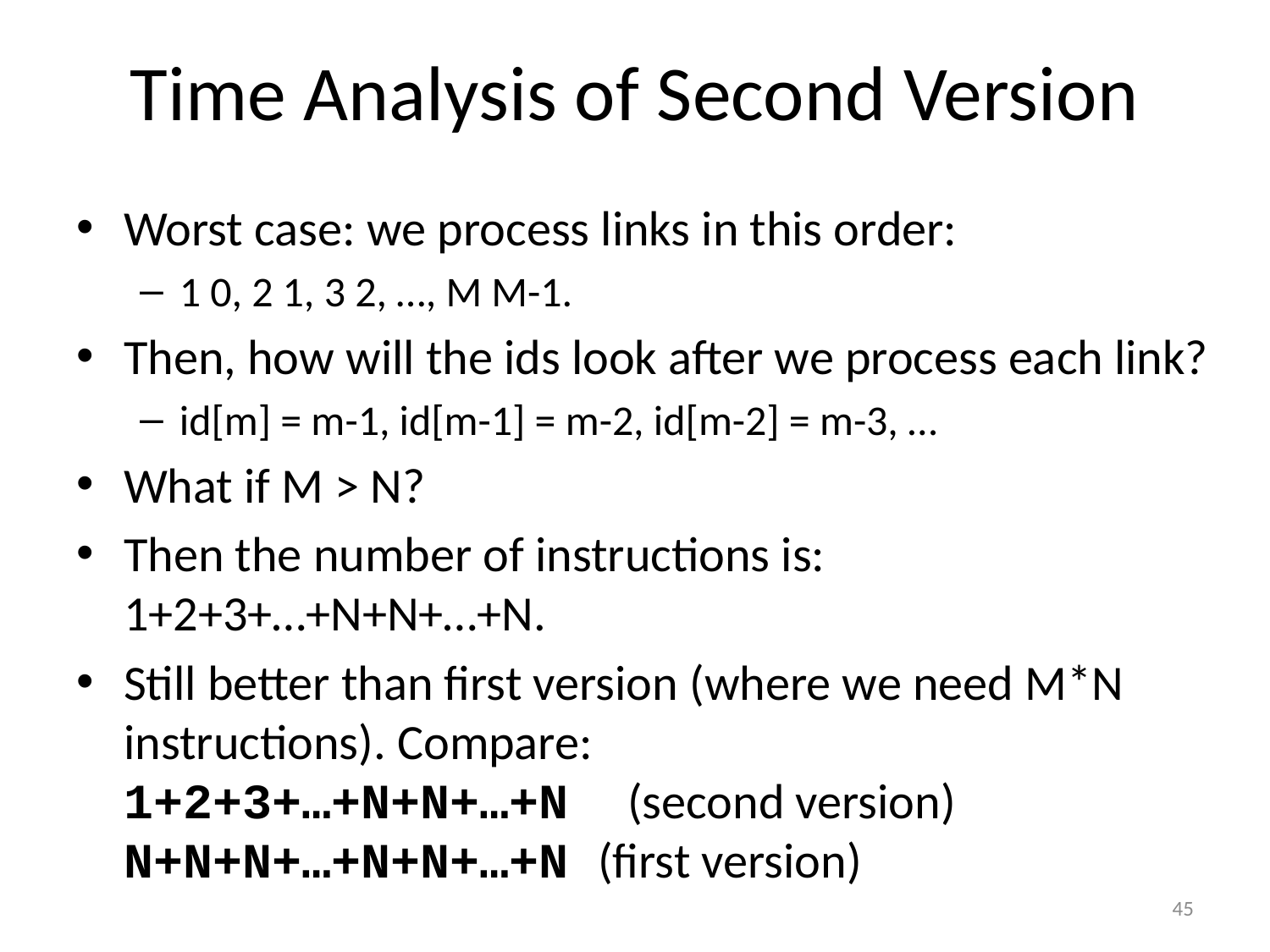

# Time Analysis of Second Version
Worst case: we process links in this order:
1 0, 2 1, 3 2, …, M M-1.
Then, how will the ids look after we process each link?
id[m] = m-1, id[m-1] = m-2, id[m-2] = m-3, …
What if M > N?
Then the number of instructions is:
1+2+3+…+N+N+…+N.
Still better than first version (where we need M*N instructions). Compare:
1+2+3+…+N+N+…+N  (second version)
N+N+N+…+N+N+…+N (first version)
45